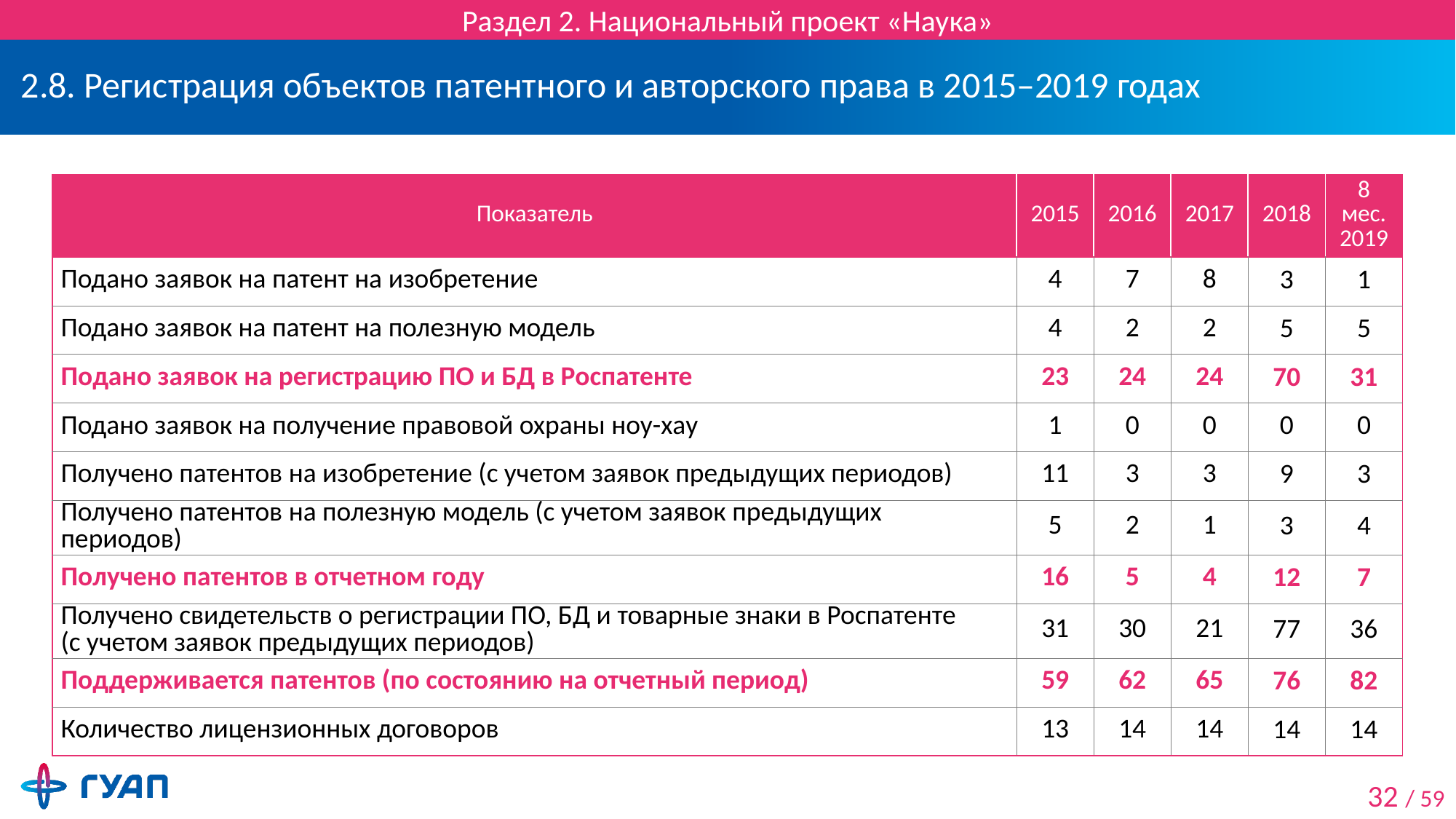

Раздел 2. Национальный проект «Наука»
# 2.8. Регистрация объектов патентного и авторского права в 2015–2019 годах
| Показатель | 2015 | 2016 | 2017 | 2018 | 8 мес. 2019 |
| --- | --- | --- | --- | --- | --- |
| Подано заявок на патент на изобретение | 4 | 7 | 8 | 3 | 1 |
| Подано заявок на патент на полезную модель | 4 | 2 | 2 | 5 | 5 |
| Подано заявок на регистрацию ПО и БД в Роспатенте | 23 | 24 | 24 | 70 | 31 |
| Подано заявок на получение правовой охраны ноу-хау | 1 | 0 | 0 | 0 | 0 |
| Получено патентов на изобретение (с учетом заявок предыдущих периодов) | 11 | 3 | 3 | 9 | 3 |
| Получено патентов на полезную модель (с учетом заявок предыдущих периодов) | 5 | 2 | 1 | 3 | 4 |
| Получено патентов в отчетном году | 16 | 5 | 4 | 12 | 7 |
| Получено свидетельств о регистрации ПО, БД и товарные знаки в Роспатенте (с учетом заявок предыдущих периодов) | 31 | 30 | 21 | 77 | 36 |
| Поддерживается патентов (по состоянию на отчетный период) | 59 | 62 | 65 | 76 | 82 |
| Количество лицензионных договоров | 13 | 14 | 14 | 14 | 14 |